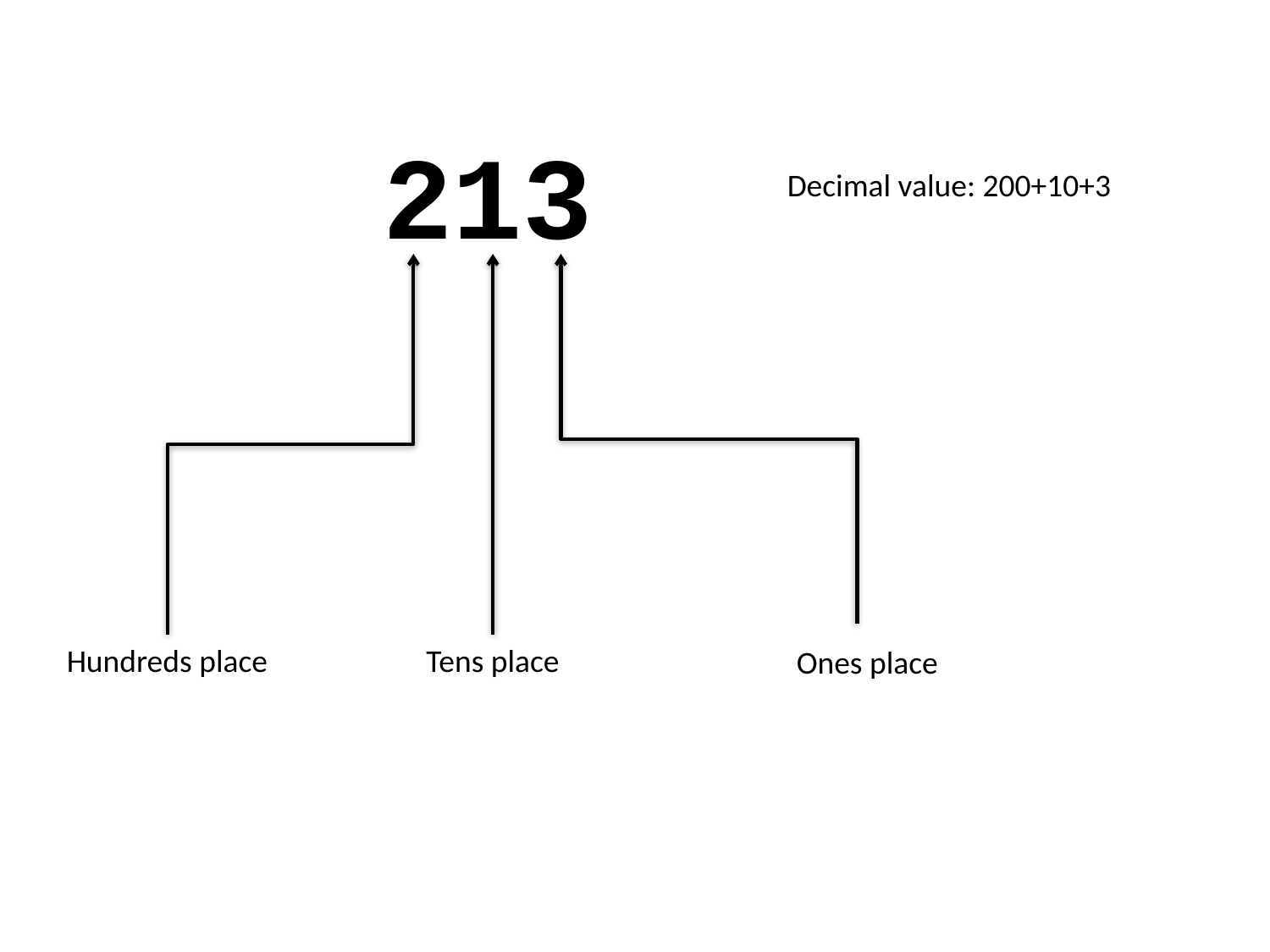

213
Decimal value: 200+10+3
Hundreds place
Tens place
Ones place